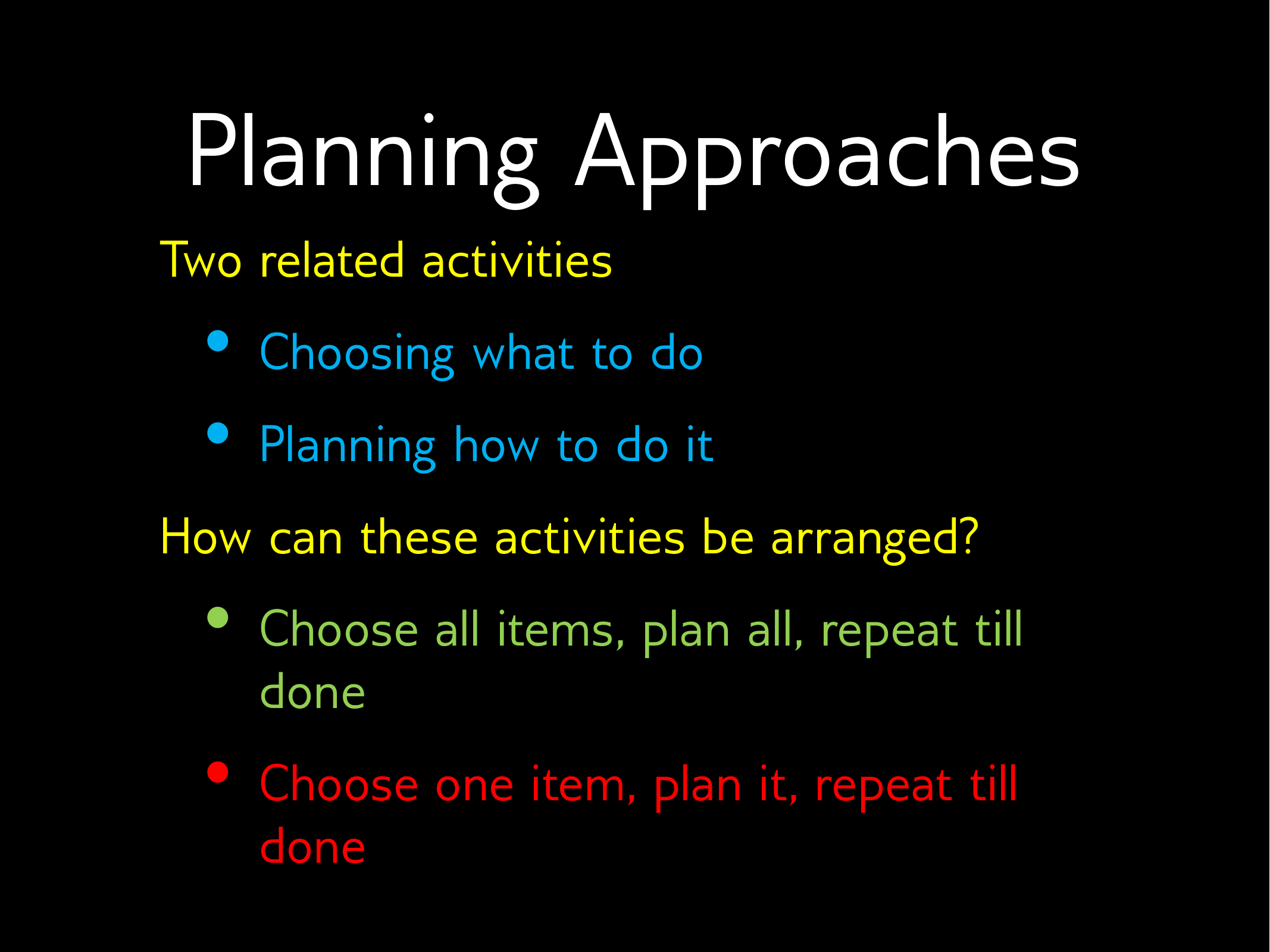

# Planning Approaches
Two related activities
Choosing what to do
Planning how to do it
How can these activities be arranged?
Choose all items, plan all, repeat till done
Choose one item, plan it, repeat till done